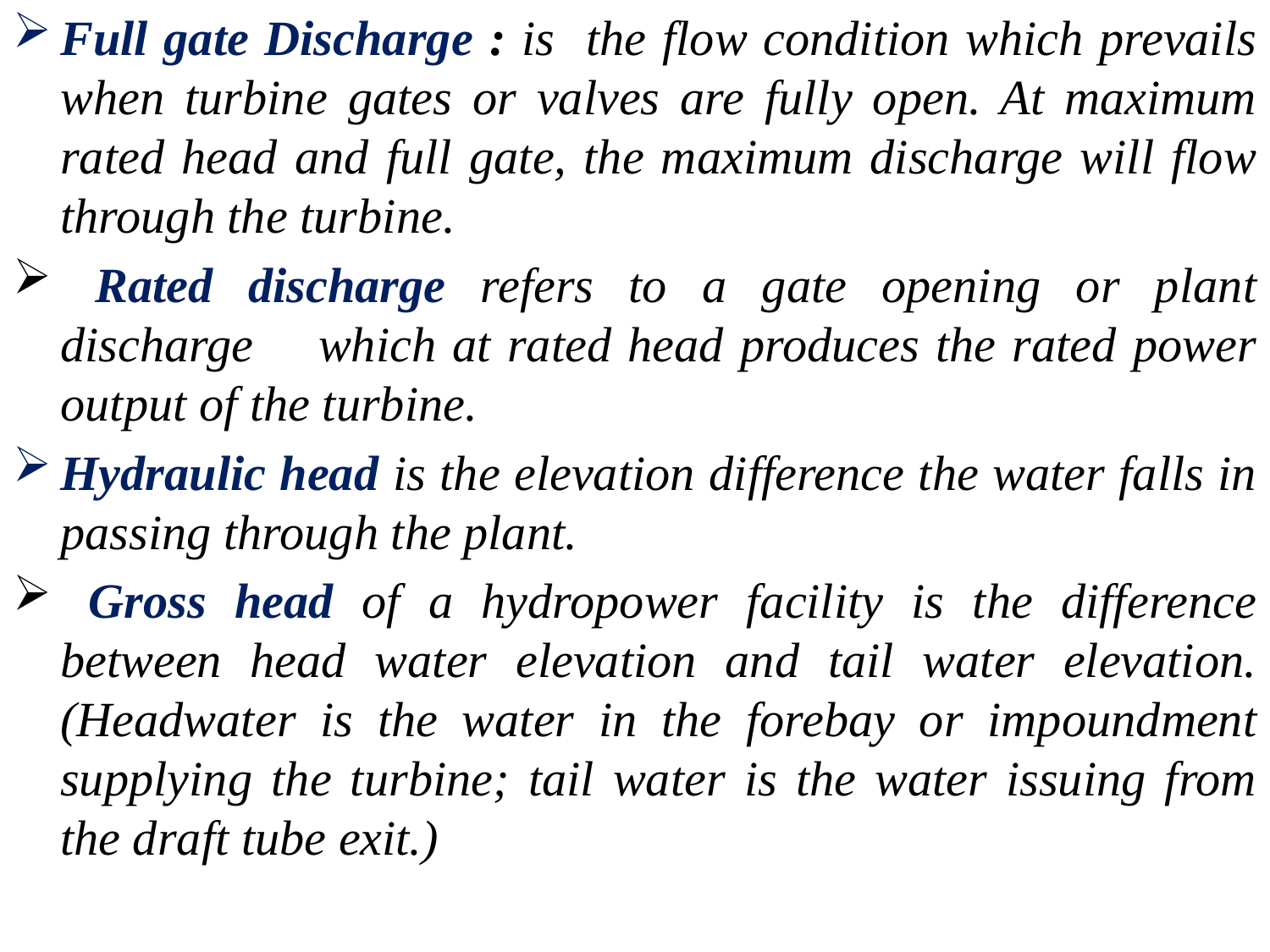

Full gate Discharge : is  the flow condition which prevails when turbine gates or valves are fully open. At maximum rated head and full gate, the maximum discharge will flow through the turbine.
 Rated discharge refers to a gate opening or plant discharge    which at rated head produces the rated power output of the turbine.
Hydraulic head is the elevation difference the water falls in passing through the plant.
 Gross head of a hydropower facility is the difference between head water elevation and tail water elevation. (Headwater is the water in the forebay or impoundment supplying the turbine; tail water is the water issuing from the draft tube exit.)